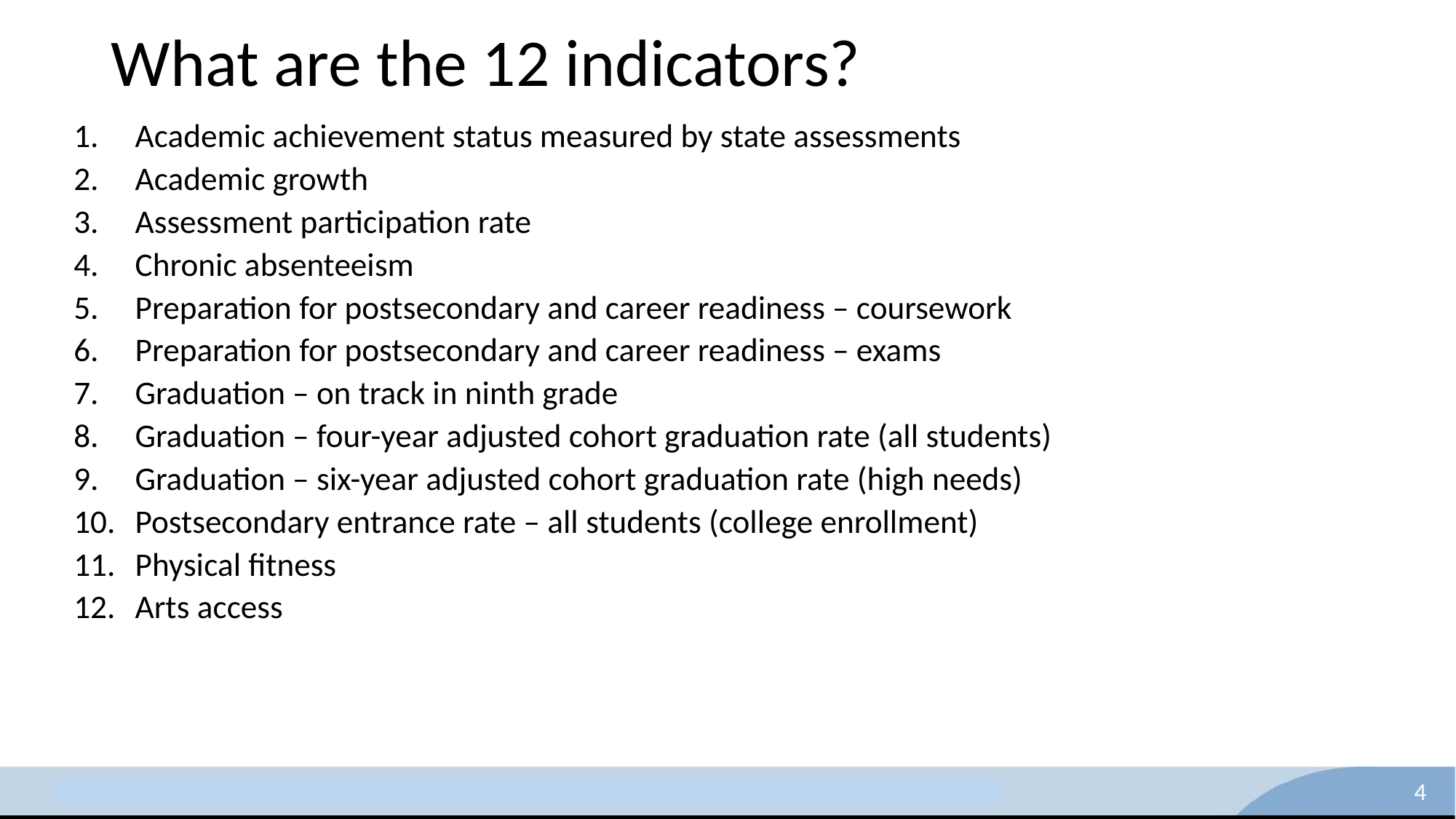

# What are the 12 indicators?
Academic achievement status measured by state assessments
Academic growth
Assessment participation rate
Chronic absenteeism
Preparation for postsecondary and career readiness – coursework
Preparation for postsecondary and career readiness – exams
Graduation – on track in ninth grade
Graduation – four-year adjusted cohort graduation rate (all students)
Graduation – six-year adjusted cohort graduation rate (high needs)
Postsecondary entrance rate – all students (college enrollment)
Physical fitness
Arts access
4